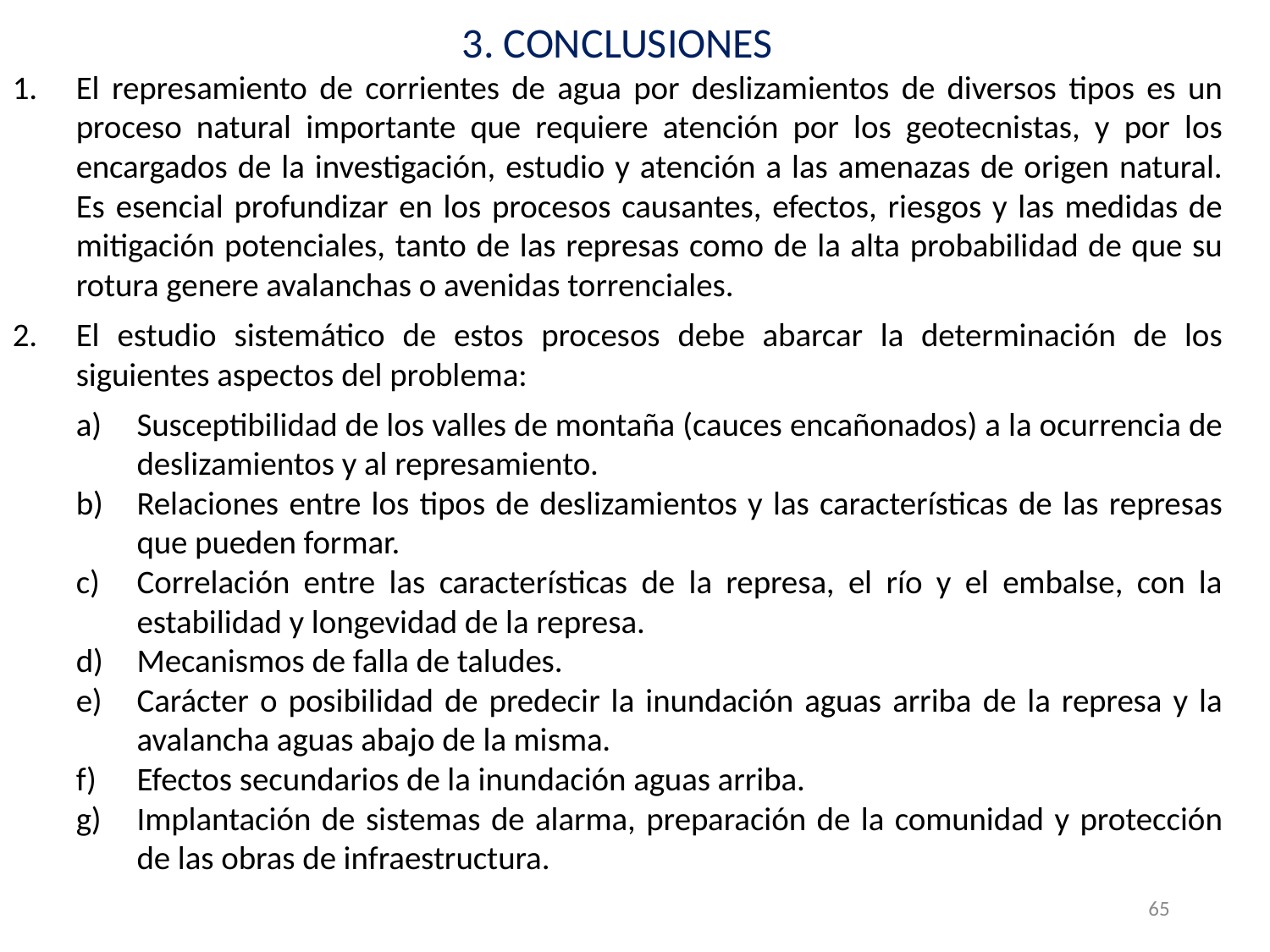

3. CONCLUSIONES
El represamiento de corrientes de agua por deslizamientos de diversos tipos es un proceso natural importante que requiere atención por los geotecnistas, y por los encargados de la investigación, estudio y atención a las amenazas de origen natural. Es esencial profundizar en los procesos causantes, efectos, riesgos y las medidas de mitigación potenciales, tanto de las represas como de la alta probabilidad de que su rotura genere avalanchas o avenidas torrenciales.
El estudio sistemático de estos procesos debe abarcar la determinación de los siguientes aspectos del problema:
Susceptibilidad de los valles de montaña (cauces encañonados) a la ocurrencia de deslizamientos y al represamiento.
Relaciones entre los tipos de deslizamientos y las características de las represas que pueden formar.
Correlación entre las características de la represa, el río y el embalse, con la estabilidad y longevidad de la represa.
Mecanismos de falla de taludes.
Carácter o posibilidad de predecir la inundación aguas arriba de la represa y la avalancha aguas abajo de la misma.
Efectos secundarios de la inundación aguas arriba.
Implantación de sistemas de alarma, preparación de la comunidad y protección de las obras de infraestructura.

65